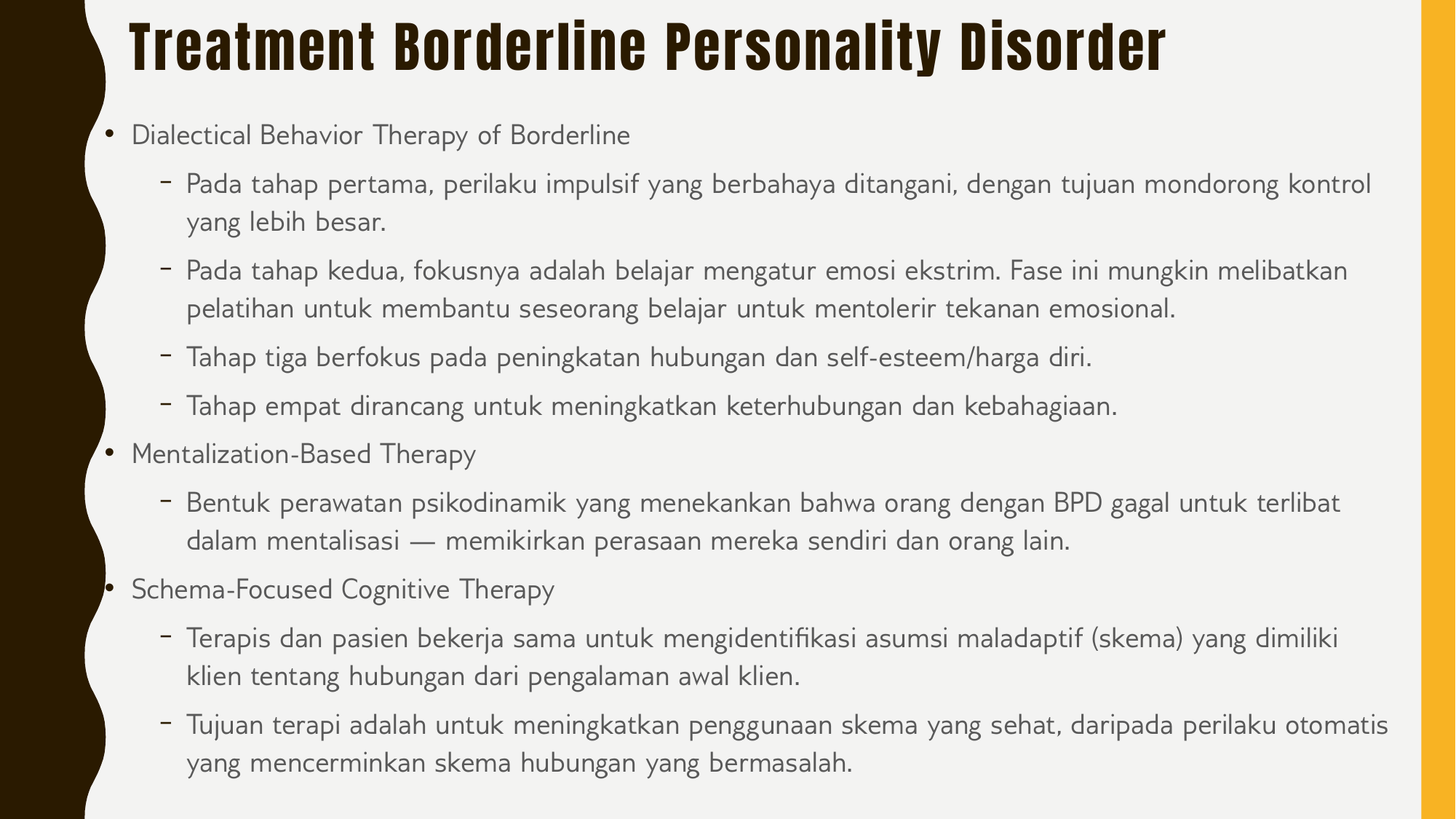

# Treatment Borderline Personality Disorder
Dialectical Behavior Therapy of Borderline
Pada tahap pertama, perilaku impulsif yang berbahaya ditangani, dengan tujuan mondorong kontrol yang lebih besar.
Pada tahap kedua, fokusnya adalah belajar mengatur emosi ekstrim. Fase ini mungkin melibatkan pelatihan untuk membantu seseorang belajar untuk mentolerir tekanan emosional.
Tahap tiga berfokus pada peningkatan hubungan dan self-esteem/harga diri.
Tahap empat dirancang untuk meningkatkan keterhubungan dan kebahagiaan.
Mentalization-Based Therapy
Bentuk perawatan psikodinamik yang menekankan bahwa orang dengan BPD gagal untuk terlibat dalam mentalisasi — memikirkan perasaan mereka sendiri dan orang lain.
Schema-Focused Cognitive Therapy
Terapis dan pasien bekerja sama untuk mengidentifikasi asumsi maladaptif (skema) yang dimiliki klien tentang hubungan dari pengalaman awal klien.
Tujuan terapi adalah untuk meningkatkan penggunaan skema yang sehat, daripada perilaku otomatis yang mencerminkan skema hubungan yang bermasalah.